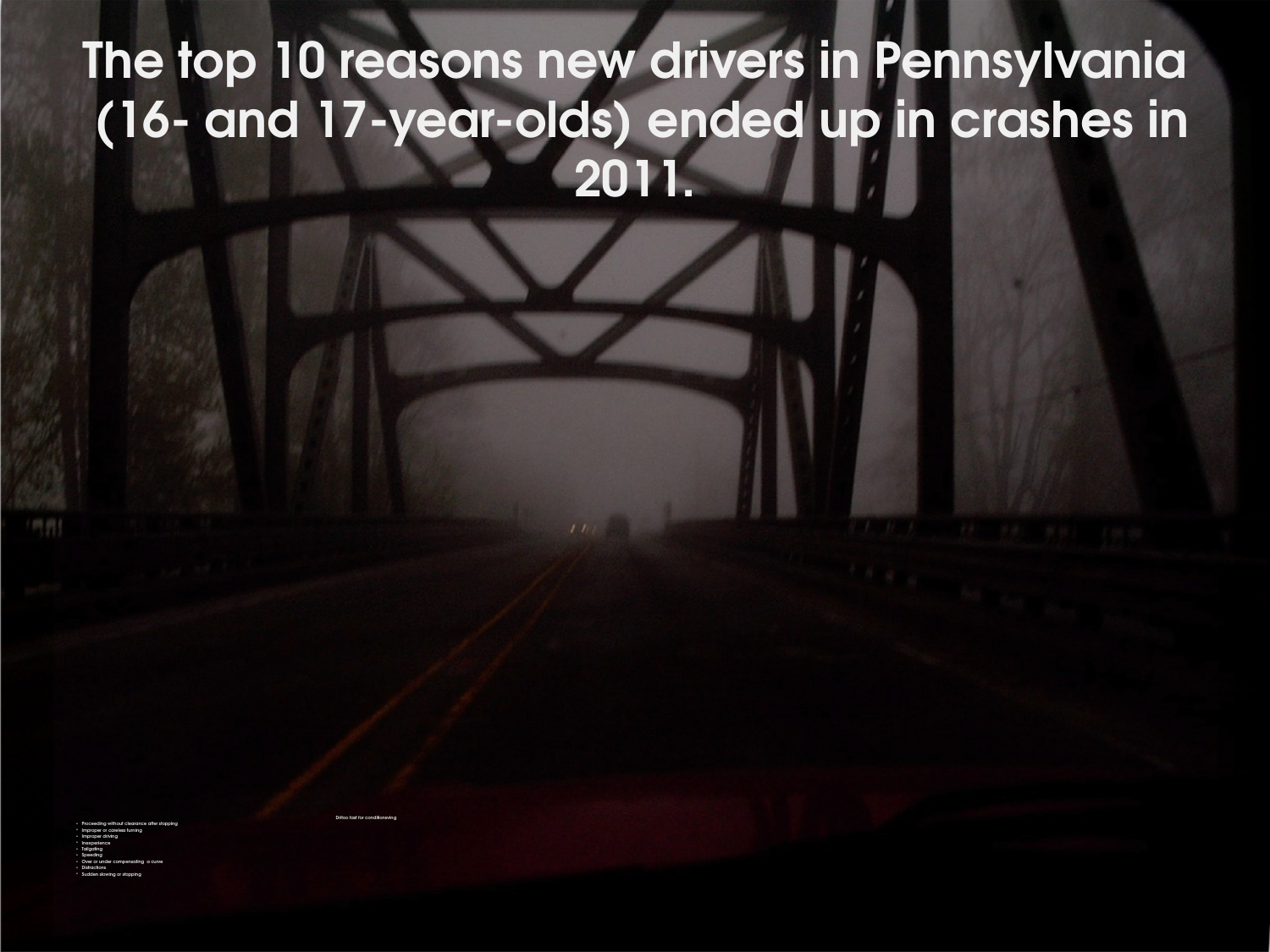

# The top 10 reasons new drivers in Pennsylvania (16- and 17-year-olds) ended up in crashes in 2011.
                                                                                                                                                                                                                                                                                                                                                                                                                                                                                                                                                                                                                                                                                                                                                                                                                                                                                                                                                                                                                                                                                                                                                                                                                                                                                                                                                                                                                                                                                                                                                                                                                                                                                                                                                                                                                                                                                                                                                                                                                                                                                                                                                                                                                                                                                                                                                                                                                                                                                                                                                                                                                                                                                                                                                                                                                                                                                                                                                                                                                                                                                                                                                                                                                                                                                                                                                                                                                                                                                                                                                                                                                                                                                                                                                                                                                                                                                                                                                                                                                                                                                                                                                                                                                                                                                                                                                                                                                                                                                                                                                                                                                                                                                                                                                                                                                                                                                                                                                                                                                                                                                                                                                                                                                                                                                                                                                                                                                                                                                                                                                                                                                                                                                                                                                                                                                                                                                                                                                                                                                                                                                                                                                                                                                                                                                                                                                                                                                                                                                                                                                                                                                                                                                                                                                                                                                                                                                                                                                                                                                                                                                                                                                                                                                                                                                                                                                                                                                                                                                                                                                                                                                                                                                                                                                                                                                                                                                                                                                                                                                                                                                                                                                                                                                                                                                                                                                                                                                                                                                                                                                                                                                                                                                                                                                                                                                                                                                                                                                                                                                                                                                                                                                                                                                                                                                                                                                                                                                                                                                                                                                                                                                                                                                                                                                                                                                                                                                                                                                                                                                                                                                                                                                                                                                                                                                                                                                                                                                                                                                                                                                                                                                                                                                                                                                                                                                                                                                                                                                                                                                                                                                                                                                                                                                                                                                                                                                                                                                                                                                                                                                                                                                                                                                                                                                                                                                                                                                                                                                                                                                                                                                                                                                                                                                                                                                                                                                                                                                                                                                                                                                                                                                                                                                                                                                                                                                                                                                                                                                                                                                                                                                                                                                                                                                                                                                                                                                                                                                                                                                                                                                                                                                                                                                                                                                                                                                                                                                                                                                                                                                                                                                                                                                                                                                                                                                                                                                                                                                                                                                                                                                                                                                                                                                                                                                                                                                                                                                                                                                                                                                                                                                                                                                                                                                                                                                                                                                                                                                                                                                                                                                                                                                                                                                                                                                                                                                                                                                                                                                                                                                                                                                                                                                                                                                                                                                                                                                                                                                                                                                                                                                                                                                                                                                                                                                                                                                                                                                                                                                                                                                                                                                                                                                                                                                                                                                                                                                                                                                                                                                                                                                                                                                                                                                                                                                                                                                                                                                                                                                                                                                                                                                                                                                                                                                                                                                                                                                                                                                                                                                                                                                                                                                                                                                                                                                                                                                                                                                                                                                                                                                                                                                                                                                                                                                                                                                                                                                                                                                                                                                                                                                                                                                                                                                                                                                                                                                                                                                                                                                                                                                                                                                                                                                                                                                                                                                                                                                                                                                                                                                                                                                                                                                                                                                                                                                                                                                                                                                                                                                                                                                                                                                                                                                                                                                                                                                                                                                                                                                                                                                                                                                                                                                                                                                                                                                                                                                                                                                                                                                                                                                                                                                                                                                                                                                                                                                                                                                                                                                                                                                                                                                                                                                                                                                                                                                                                                                                                                                                                                                                                                                                                                                                                                                                                                                                                                                                                                                                                                                                                                                                                                                                                                                                                                                                                                                                                                                                                                                                                                                                                                                                                                                                                                                                                                                                                                                                                                                                                                                                                                                                                                                                                                                                                                                                                                                                                                                                                                                                                                                                                                                                                                                                                                                                                                                                                                                                                                                                                                                                                                                                                                                                                                                                                                                                                                                                                                                                                                                                                                                                                                                                                                                                                                                                                                                                                                                                                                                                                                                                                                                                                                                                                                                                                                                                                                                                                                                                                                                                                                                                                                                                                                                                                                                                                                                                                                                                                                                                                                                                                                                                                                                                                                                                                                                                                                                                                                                                                                                                                                                                                                                                                                                                                                                                                                                                                                                                                                                                                                                                                                                                                                                                                                                                                                                                                                                                                                                                                                                                                                                                                                                                                                                                                                                                                                                                                                                                                                                                                                                                                                                                                                                                                                                                                                                                                                                                                                                                                                                                                                                                                                                                                                                                                                                                                                                                                                                                                                                                                                                                                                                                                                                                                                                                                                                                                                                                                                                                                                                                                                                                                                                                                                                                                                                                                                                                                                                                                                                                                                                                                                                                                                                                                                                                                                                                                                                                                                                                                                                                                                                                                                                                                                                                                                                                                                                                                                                                                                                                                                                                                                                                                                                                                                                                                                                                                                                                                                                                                                                                                                                                                                                                                                                                                                                                                                                                                                                                                                                                                                                                                                                                                                                                                                                                                                                                                                                                                                                                                                                                                                                                                                                                                                                                                                                                                                                                                                                                                                                                                                                                                                                                                                                                                                                                                                                                                                                                                                                                                                                                                                                                                                                                                                                                                                                                                                                                                                                                                                                                                                                                                                                                                                                                                                                                                                                                                                                                                                                                                                                                                                                                                                                                                                                                                                                                                                                                                                                                                                                                                                                                                                                                                                                                                                                                                                                                                                                                                                                                                                                                                                                                                                                                                                                                                                                                                                                                                                                                                                                                                                                                                                                                                                                                                                                                                                                                                                                                                                                                                                                                                                                                                                                                                                                                                                                                                                                                                                                                                                                                                                                                                                                                                                                                                                                                                                                                                                                                                                                                                                                                                                                                                                                                                                                                                                                                                                                                                                                                                                                                                                                                                                                                                                                                                                                                                                                                                                                                                                                                                                                                                                                                                                                                                                                                                                                                                                                                                                                                                                                                                                                                                                                                                                                                                                                                                                                                                                                                                                                                                                                                                                                                                                                                                                                                                                                                                                                                                                                                                                                                                                                                                                                                                                                                                                                                                                                                                                                                                                                                                                                                                                                                                                                                                                                                                                                                                                                                                                                                                                                                                                                                                                                                                                                                                                                                                                                                                                                                                                                                                                                                                                                                                                                                                                                                                                                                                                                                                                                                                                                                                                                                                                                                                                                                                                                                                                                                                                                                                                                                                                                                                                                                                                                                                                                                                                                                                                                                                                                                                                                                                                                                                                                                                                                                                                                                                                                                                                                                                                                                                                                                                                                                                                                                                                                                                                                                                                                                                                                                                                                                                                                                                                                                                                                                                                                                                                                                                                                                                                                                                                                                                                                                                                                                                                                                                                                                                                                                                                                                                                                                                                                                                                                                                                                                                                                                                                                                                                                                                                                                                                                                                                                                                                                                                                                                                                                                                                                                                                                                                                                                                                                                                                                                                                                                                                                                                                                                                                                                                                                                                                                                                                                                                                                                                                                                                                                                                                                                                                                                                                                                                                                                                                                                                                                                                                                                                                                                                                                                                                                                                                                                                                                                                                                                                                                                                                                                                                                                                                                                                                                                                                                                                                                                                                                                                                                                                                                                                                                                                                                                                                                                                                                                                                                                                                                                                                                                                                                                                                                                                                                                                                                                                                                                                                                                                                                                                                                                                                                                                                                                                                                                                                                                                                                                                                                                                                                                                                                                                                                                                                                                                                                                                                                                                                                                                                                                                                                                                                                                                                                                                                                                                                                                                                                                                                                                                                                                                                                                                                                                                                                                                                                                                                                                                                                                                                                                                                                                                                                                                                                                                                                                                                                                                                                                                                                                                                                                                                                                                                                                                                                                                                                                                                                                                                                                                                                                                                                                                                                                                                                                                                                                                                                                                                                                                                                                                                                                                                                                                                                                                                                                                                                                                                                                                                                                                                                                                                                                                                                                                                                                                                                                                                                                                                                                                                                                                                                                                                                                                                                                                                                                                                                                                                                                                                                                                                                                                                                                                                                                                                                                                                                                                                                                                                                                                                                                                                                                                                                                                                                                                                                                                                                                                                                                                                                                                                                                                                                                                                                                                                                                                                                                                                                                                                                                                                                                                                                                                                                                                                                                                                                                                                                                                                                                                                                                                                                                                                                                                                                                                                                                                                                                                                                                                                                                                                                                                                                                                                                                                                                                                                                                                                                                                                                                                                                                                                                                                                                                                                                                                                                                                                                                                                                                                                                                                                                                                                                                                                                                                                                                                                                                                                                                                                                                                                                                                                                                                                                                                                                                                                                                                                                                                                                                                                                                                                                                                                                                                                                                                                                                                                                                                                                                                                                                                                                                                                                                                                                                                                                                                                                                                                                                                                                                                                                                                                                                                                                                                                                                                                                                                                                                                                                                                                                                                                                                                                                                                                                                                                                                                                                                                                                                                                                                                                                                                                                                                                                                                                                                                                                                                                                                                                                                                                                                                                                                                                                                                                                                                                                                                                                                                                                                                                                                                                                                                                                                                                                                                                                                                                                                                                                                                                                                                                                                                                                                                                                                                                                                                                                                                                                                                                                                                                                                                                                                                                                                                                                                                                                                                                                                                                                                                                                                                                                                                                                                                                                                                                                                                                                                                                                                                                                                                                                                                                                                                                                                                                                                                                                                                                                                                                                                                                                                                                                                                                                                                                                                                                                                                                                                                                                                                                                                                                                                                                                                                                                                                                                                                                                                                                                                                                                                                                                                                                                                                                                                                                                                                                                                                                                                                                                                                                                                                                                                                                                                                                                                                                                                                                                                                                                                                                                                                                                                                                                                                                                                                                                                                                                                                                                                                                                                                                                                                                                                                                                                                                                                                                                                                                                                                                                                                                                                                                                                                                                                                                                                                                                                                                                                                                                                                                                                                                                                                                                                                                                                                                                                                                                                                                                                                                                                                                                                                                                                                                                                                                                                                                                                                                                                                                                                                                                                                                                                                                                                                                                                                                                                                                                                                                                                                                                                                                                                                                                                                                                                                                                                                                                                                                                                                                                                                                                                                                                                                                                                                                                                                                                                                                                                                                                                                                                                                                                                                                                                                                                                                                                                                                                                                                                                                                                                                                                                                                                                                                                                                                                                                                                                                                                                                                                                                                                                                                                                                                                                                                                                                                                                                                                                                                                                                                                                                                                                                                                                                                                                                                                                                                                                                                                                                                                                                                                                                                                                                                                                                                                                                                                                                                                                                                                                                                                                                                                                                                                                                                                                                                                                                                                                                                                                                                                                                                                                                                                                                                                                                                                                                                                                                                                                                                                                                                                                                                                                                                                                                                                                                                                                                                                                                                                                                                                                                                                                                                                                                                                                                                                                                                                                                                                                                                                                                                                                                                                                                                                                                                                                                                                                                                                                                                                                                                                                                                                                                                                                                                                                                                                                                                                                                                                                                                                                                                                                                                                                                                                                                                                                                                                                                                                                                                                                                                                                                                                                                                                                                                                                                                                                                                                                                                                                                                                                                                                                                                                                                                                                                                                                                                                                                                                                                                                                                                                                                                                                                                                                                                                                                                                                                                                                                                                                                                                                                                                                                                                                                                                                                                                                                                                                                                                                                                                                                                                                                                                                                                                                                                                                                                                                                                                                                                                                                                                                                                                                                                                                                                                                                                                                                                                                                                                                                                                                                                                                                                                                                                                                                                                                                                                                                                                                                                                                                                                                                                                                                                                                                                                                                                                                                                                                                                                                                                                                                                                                                                                                                                                                                                                                                                                                                                                                                                                                                                                                                                                                                                                                                                                                                                                                                                                                                                                                                                                                                                                                                                                                                                                                                                                                                                                                                                                                                                                                                                                                                                                                                                                                                                                                                                                                                                                                                                                                                                                                                                                                                                                                                                                                                                                                                                                                                                                                                                                                                                                                                                                                                                                                                                                                                                                                                                                                                                                                                                                                                                                                                                                                                                                                                                                                                                                                                                                                                                                                                                                                                                                                                                                                                                                                                                                                                                                                                                                                                                                                                                                                                                                                                                                                                                                                                                                                                                                                                                                                                                                                                                                                                                                                                                                                                                                                                                                                                                                                                                                                                                                                                                                                                                                                                                                                                                                                                                                                                                                                                                                                                                                                                                                                                                                                                                                                                                                                                                                                                                                                                                                                                                                                                                                                                                                                                                                                                                                                                                                                                                                                                                                                                                                                                                                                                                                                                                                                                                                                                                                                                                                                                                                                                                                                                                                                                                                                                                                                                                                                                                                                                                                                                                                                                                                                                                                                                                                                                                                                                                                                                                                                                                                                                                                                                                                                                                                                                                                                                                                                                                                                                                                                                                                                                                                                                                                                                                                                                                                                                                                                                                                                                                                                                                                                                                                                                                                                                                                                                                                                                                                                                                                                                                                                                                                                                                                                                                                                                                                                                                                                                                                                                                                                                                                                                                                                                                                                                                                                                                                                                                                                                                                                                                                                                                                                                                                                                                                                                                                                                                                                                                                                                                                                                                                                                                                                                                                                                                                                                                                                                                                                                                                                                                                                                                                                                                                                                                                                                                                                                                                                                                                                                                                                                                                                                                                                                                                                                                                                                                                                                                                                                                                                                                                                                                                                                                                                                                                                                                                                                                                                                                                                                                                                                                                                                                                                                                                                                                                                                                                                                                                                                                                                                                                                                                                                                                                                                                                                                                                                                                                                                                                                                                                                                                                                                                                                                                                                                                                                                                                                                                                                                                                                                                                                                                                                                                                                                                                                                                                                                                                                                                                                                                                                                                                                                                                   Driving too fast for conditions
 Proceeding without clearance after stopping
 Improper or careless turning
 Improper driving
 Inexperience
 Tailgating
 Speeding
 Over or under compensating  a curve
 Distractions
 Sudden slowing or stopping